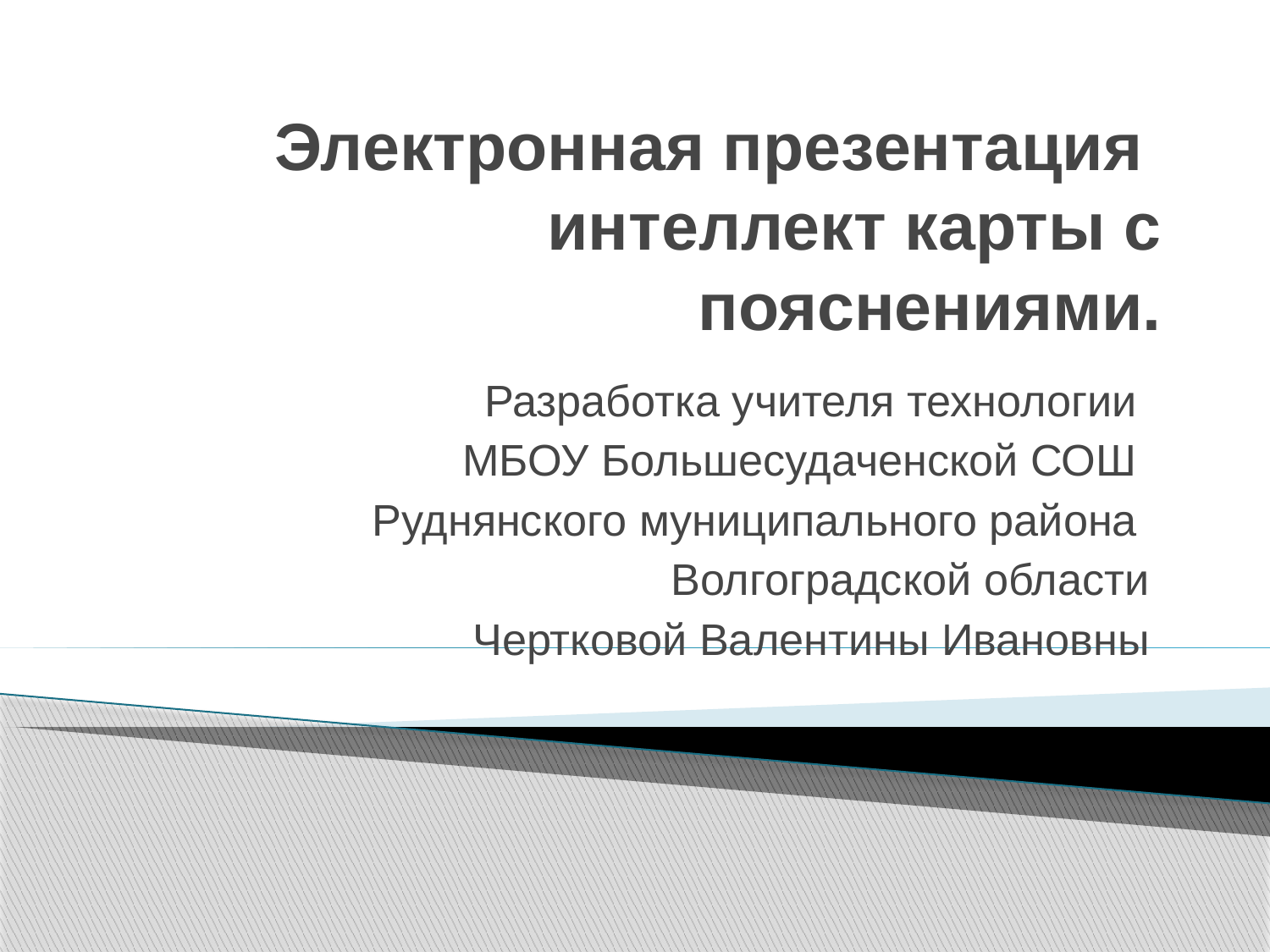

# Электронная презентация  интеллект карты с пояснениями.
Разработка учителя технологии
МБОУ Большесудаченской СОШ
Руднянского муниципального района
Волгоградской области
Чертковой Валентины Ивановны